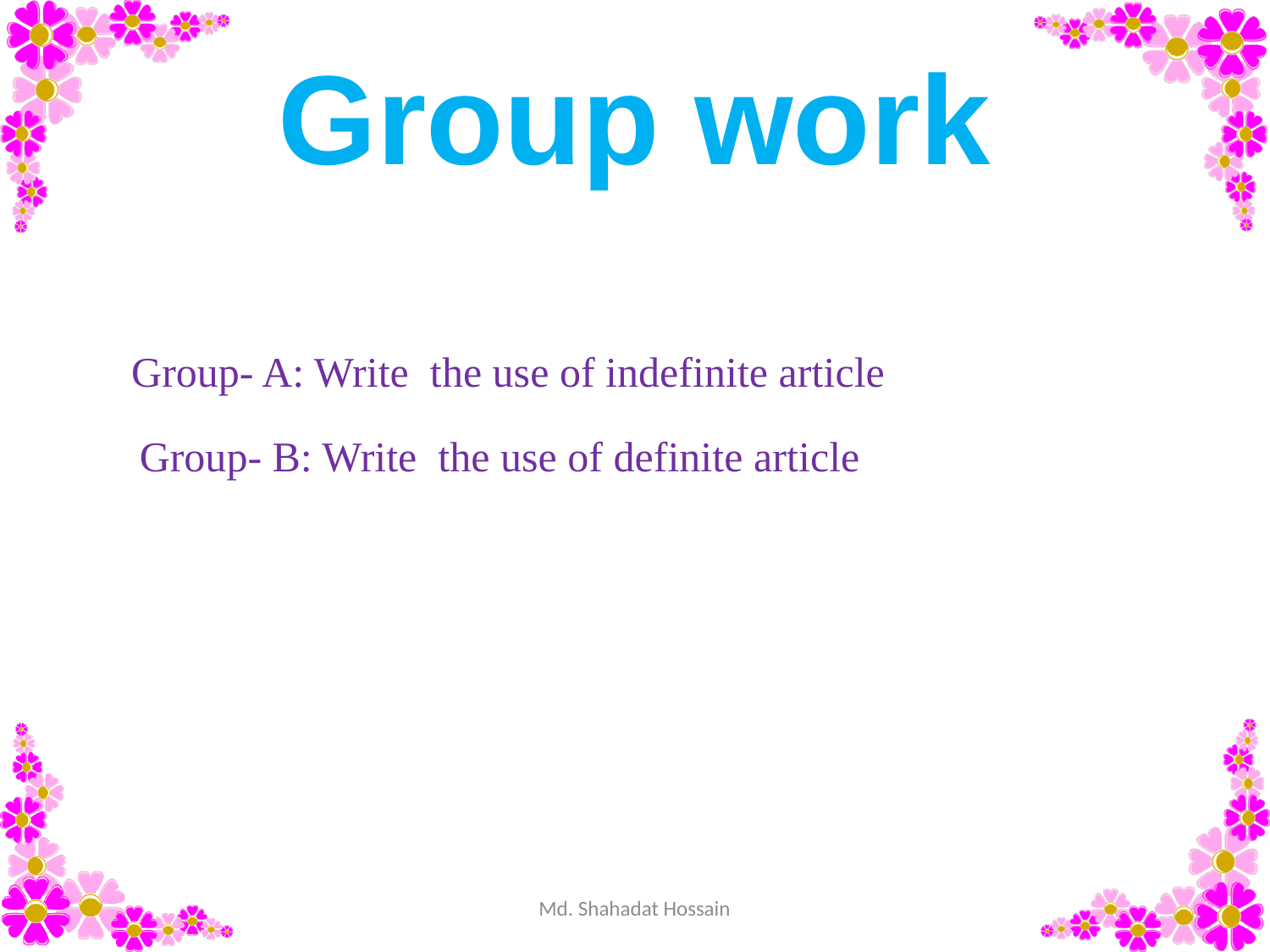

Group work
Group- A: Write  the use of indefinite article
Group- B: Write  the use of definite article
Md. Shahadat Hossain